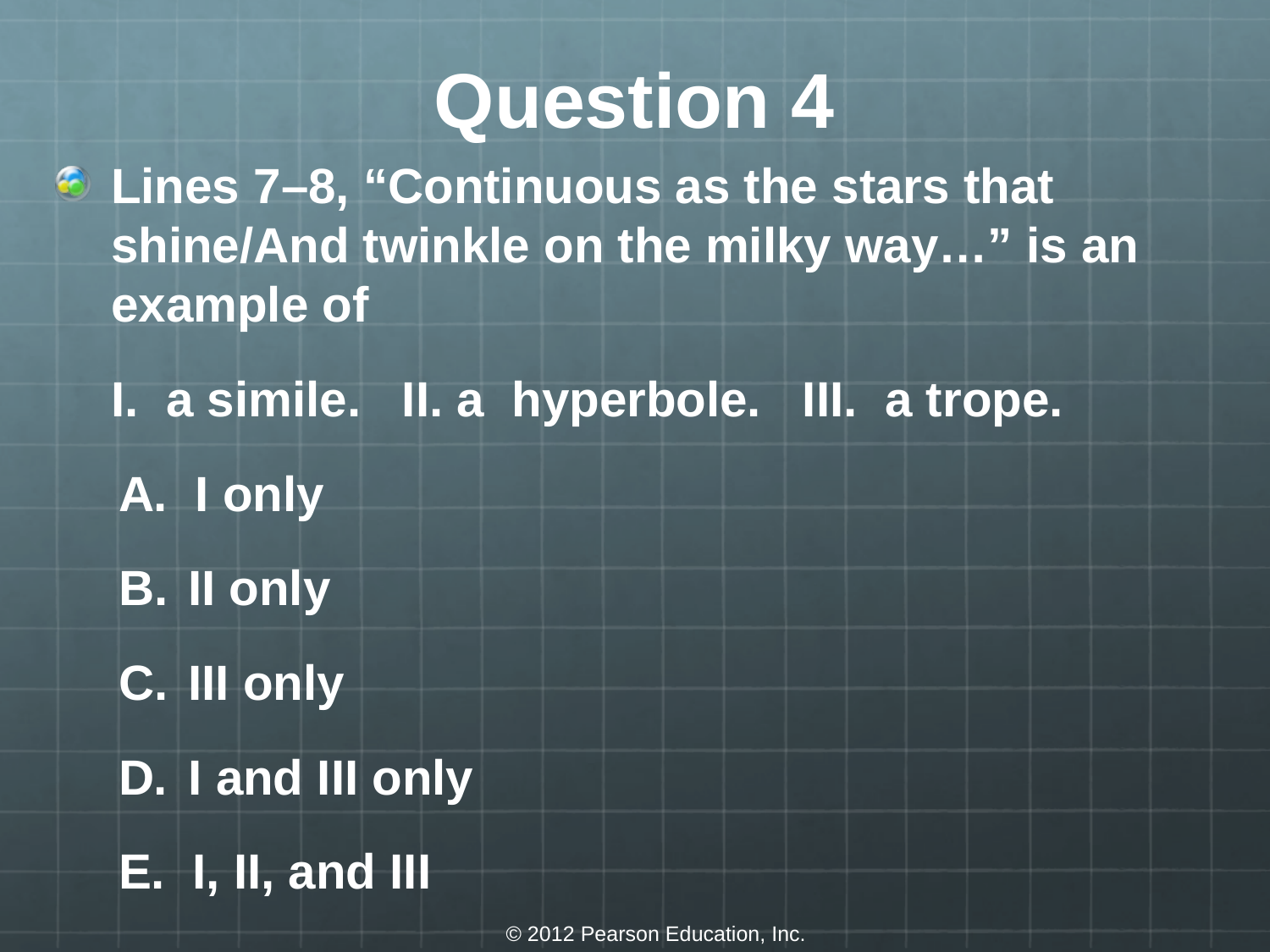

# Question 4
Lines 7–8, “Continuous as the stars that shine/And twinkle on the milky way…” is an example of
 	I.  a simile.   II. a  hyperbole.   III.  a trope.
A.  I only
 II only
 III only
D.  I and III only
E.  I, II, and III
© 2012 Pearson Education, Inc.